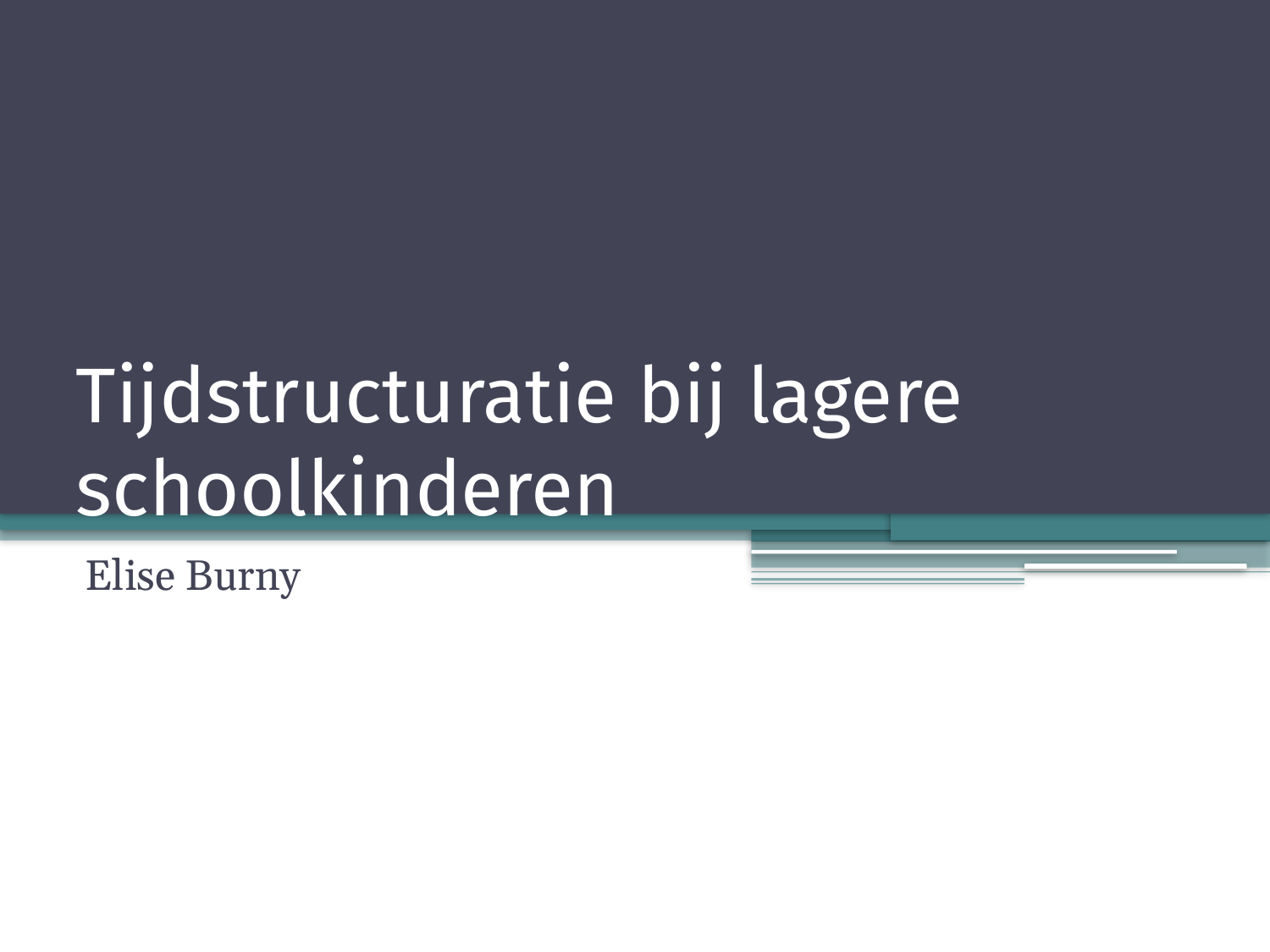

# Tijdstructuratie bij lagere schoolkinderen
Elise Burny